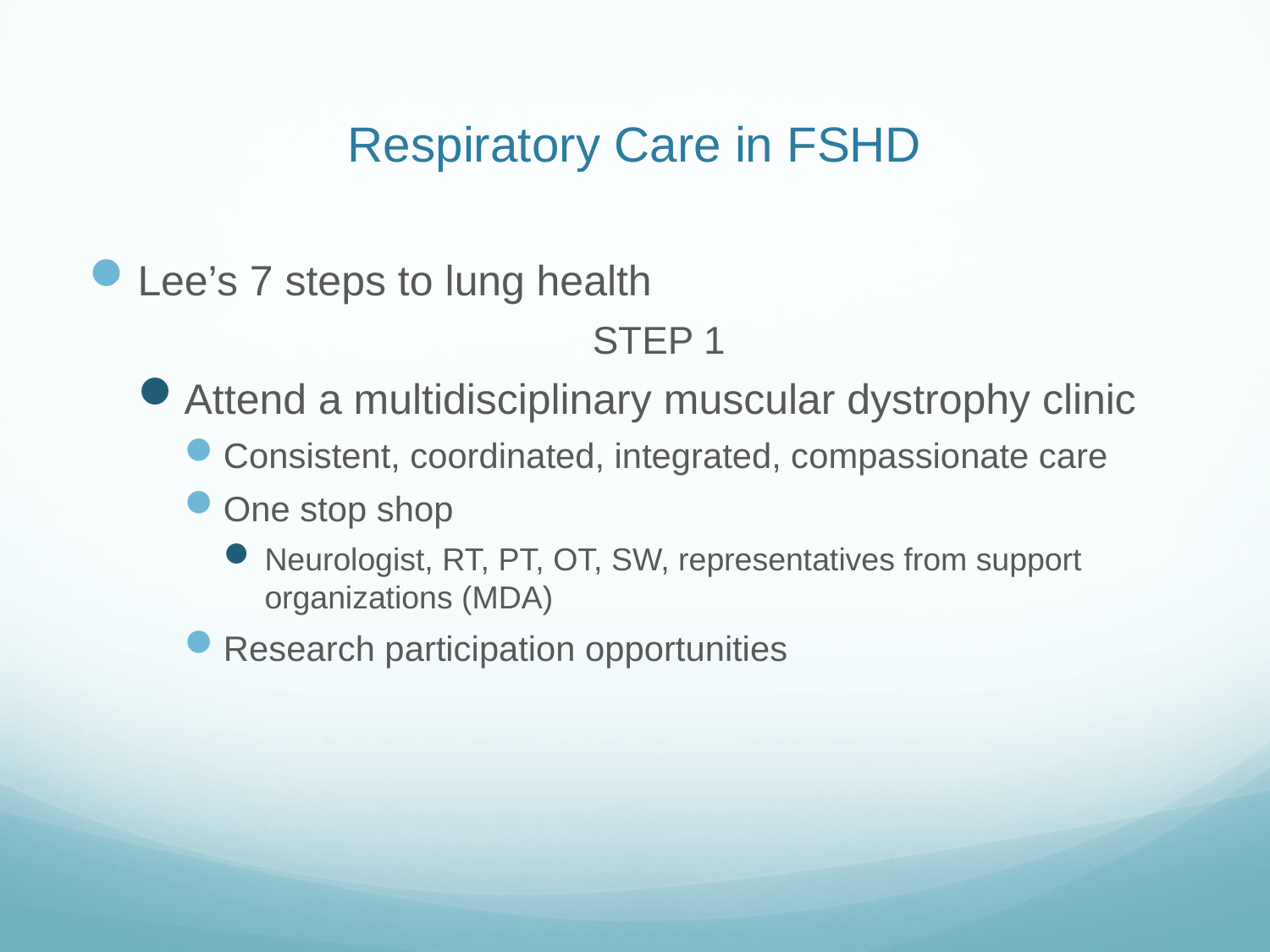

# Respiratory Care in FSHD
Lee’s 7 steps to lung health
STEP 1
Attend a multidisciplinary muscular dystrophy clinic
Consistent, coordinated, integrated, compassionate care
One stop shop
Neurologist, RT, PT, OT, SW, representatives from support organizations (MDA)
Research participation opportunities